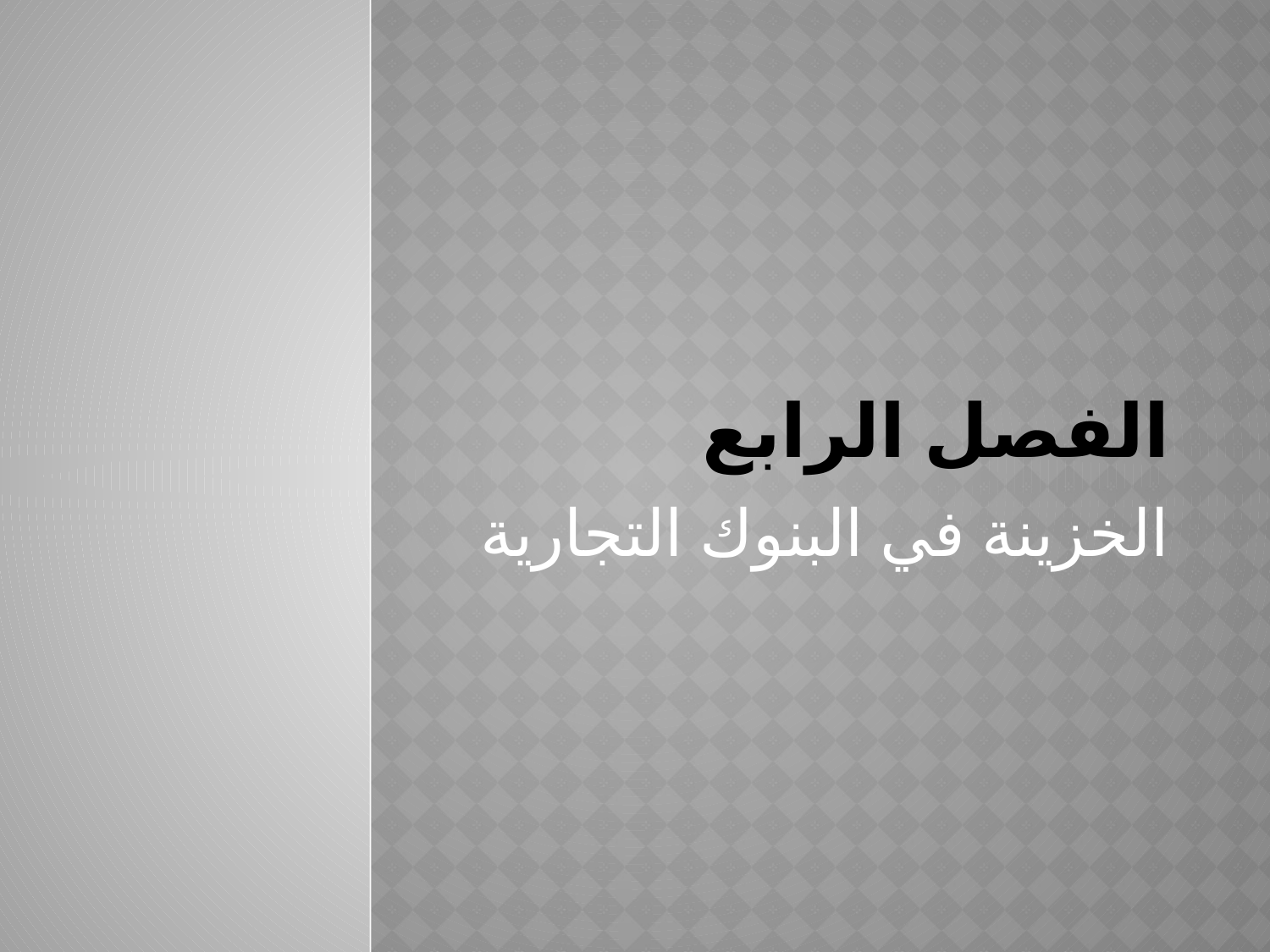

# الفصل الرابع
الخزينة في البنوك التجارية